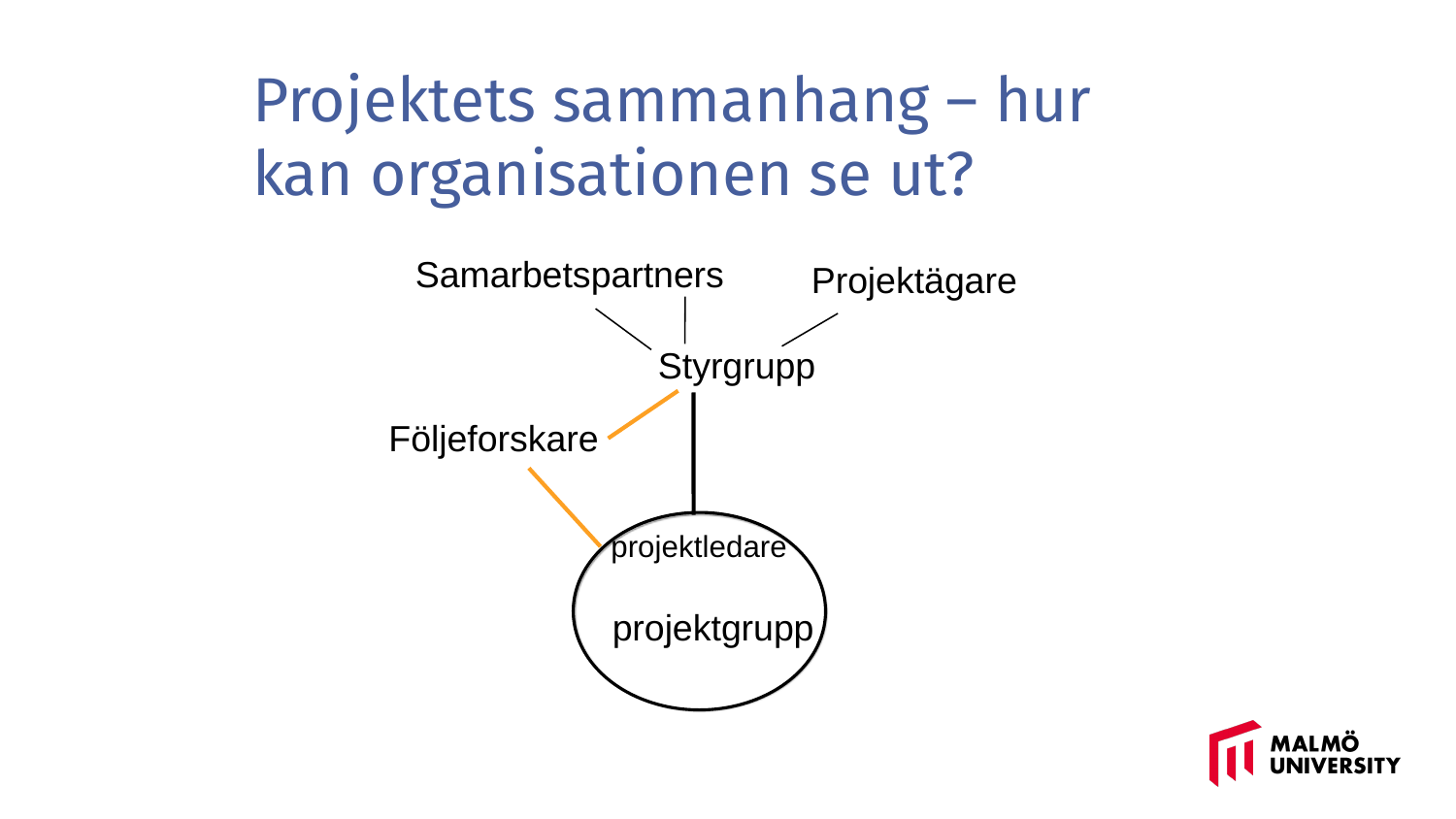

Projektets sammanhang – hur kan organisationen se ut?
Samarbetspartners
Projektägare

Styrgrupp

Följeforskare

projektledare
projektgrupp